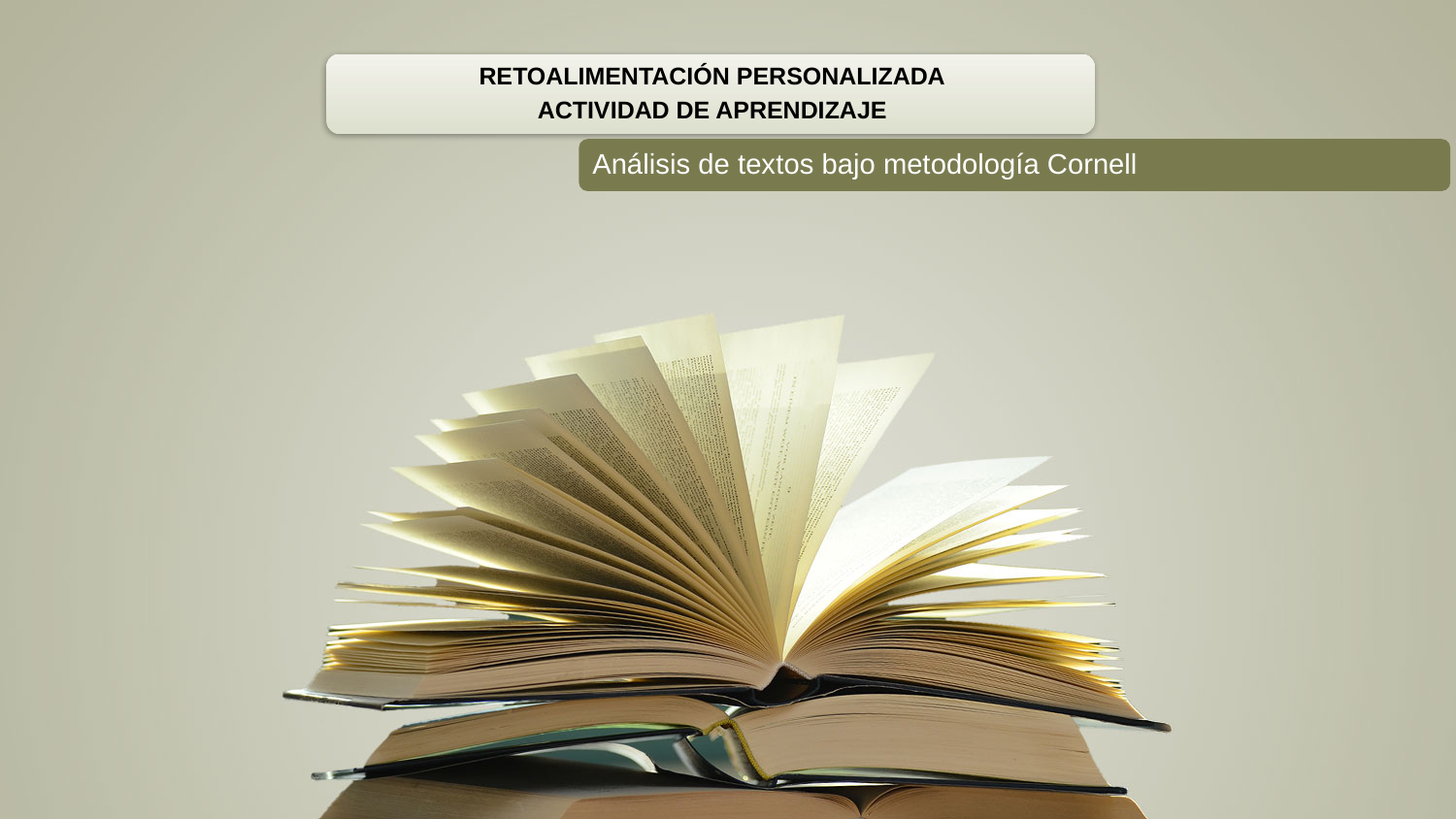

RETOALIMENTACIÓN PERSONALIZADA
ACTIVIDAD DE APRENDIZAJE
Análisis de textos bajo metodología Cornell